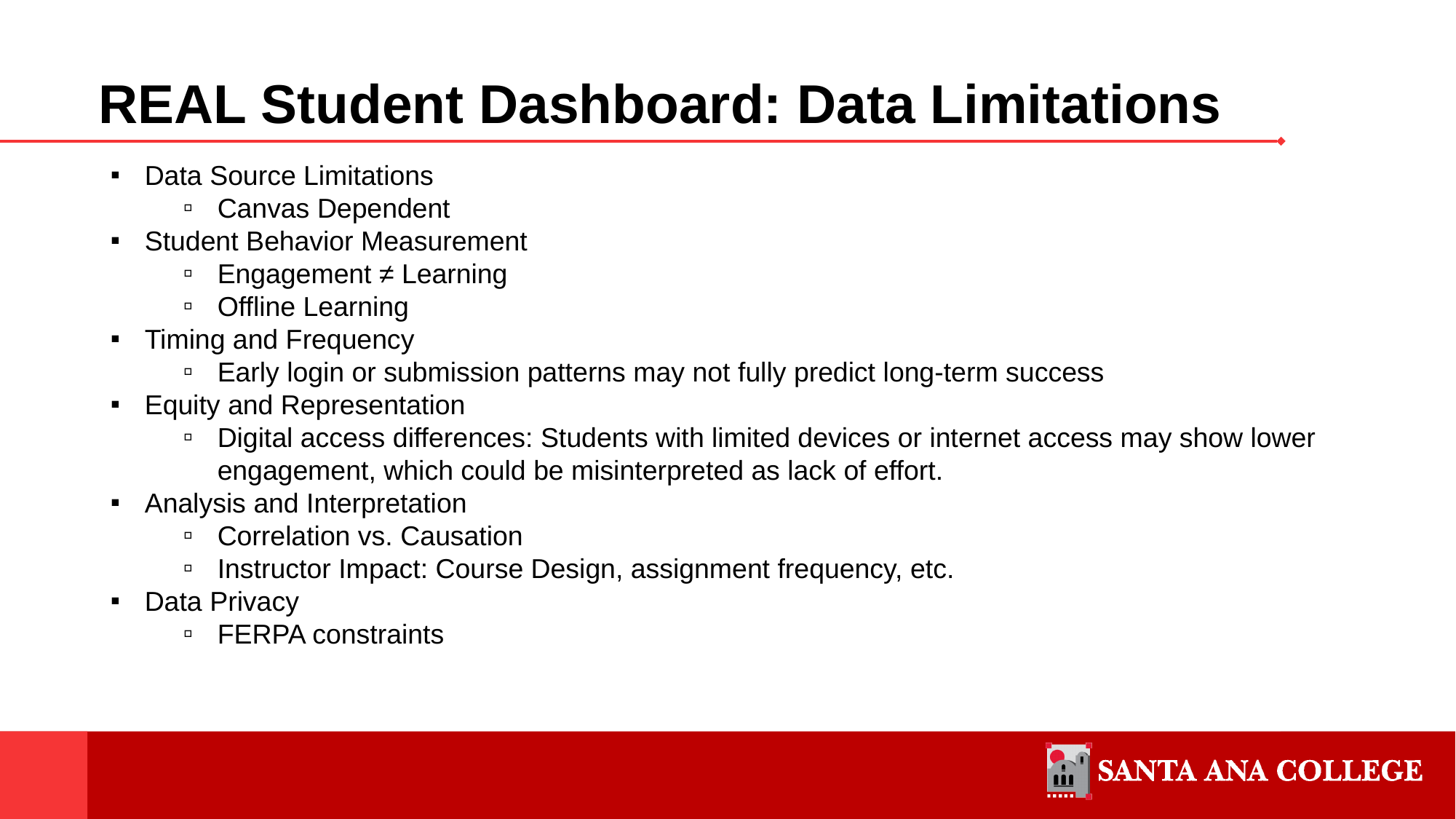

# REAL Student Dashboard: Data Limitations
Data Source Limitations
Canvas Dependent
Student Behavior Measurement
Engagement ≠ Learning
Offline Learning
Timing and Frequency
Early login or submission patterns may not fully predict long-term success
Equity and Representation
Digital access differences: Students with limited devices or internet access may show lower engagement, which could be misinterpreted as lack of effort.
Analysis and Interpretation
Correlation vs. Causation
Instructor Impact: Course Design, assignment frequency, etc.
Data Privacy
FERPA constraints